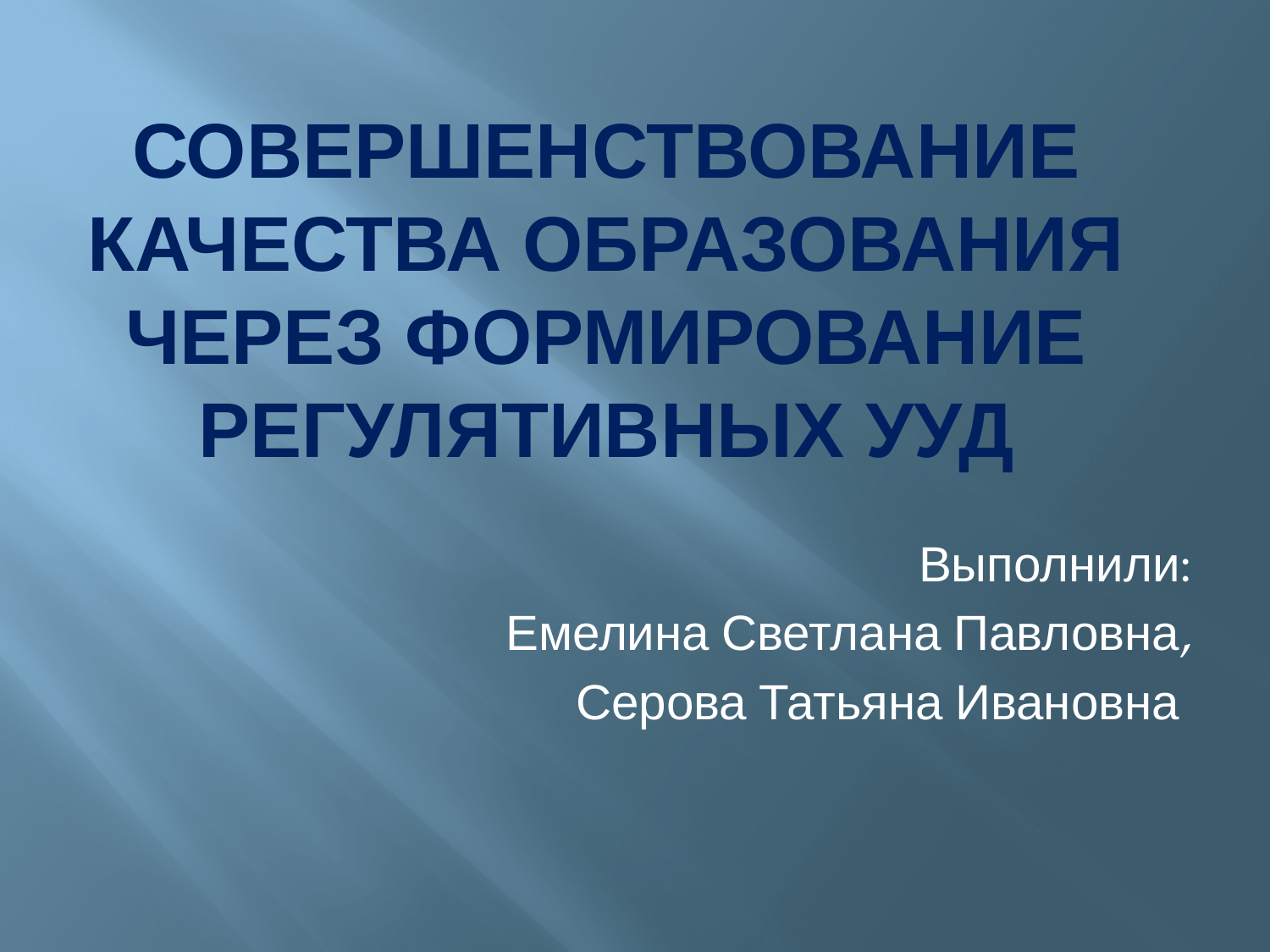

# Совершенствование качества образования через формирование регулятивных УУД
                     Выполнили:
Емелина Светлана Павловна,
Серова Татьяна Ивановна